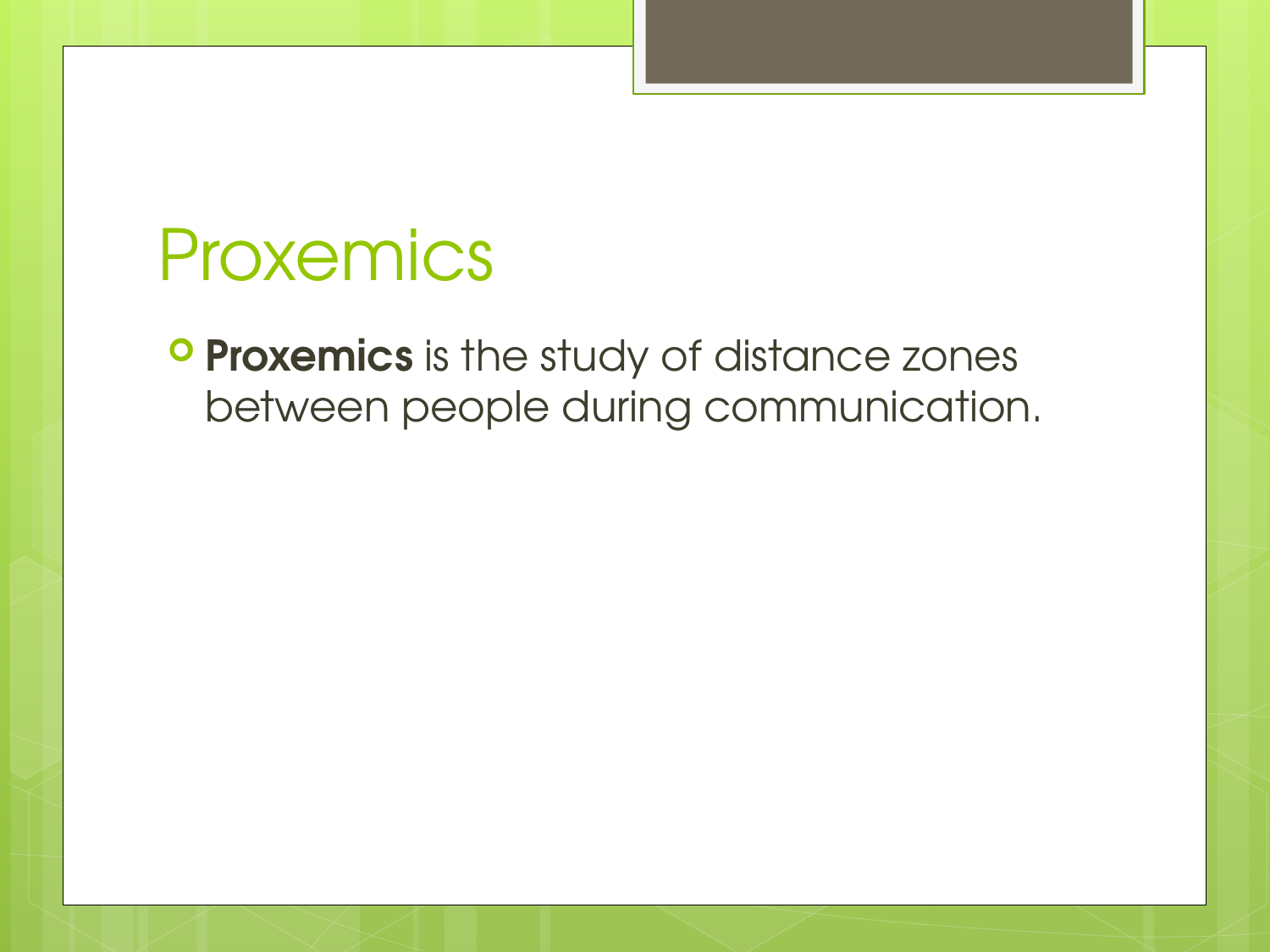

# Proxemics
Proxemics is the study of distance zones between people during communication.